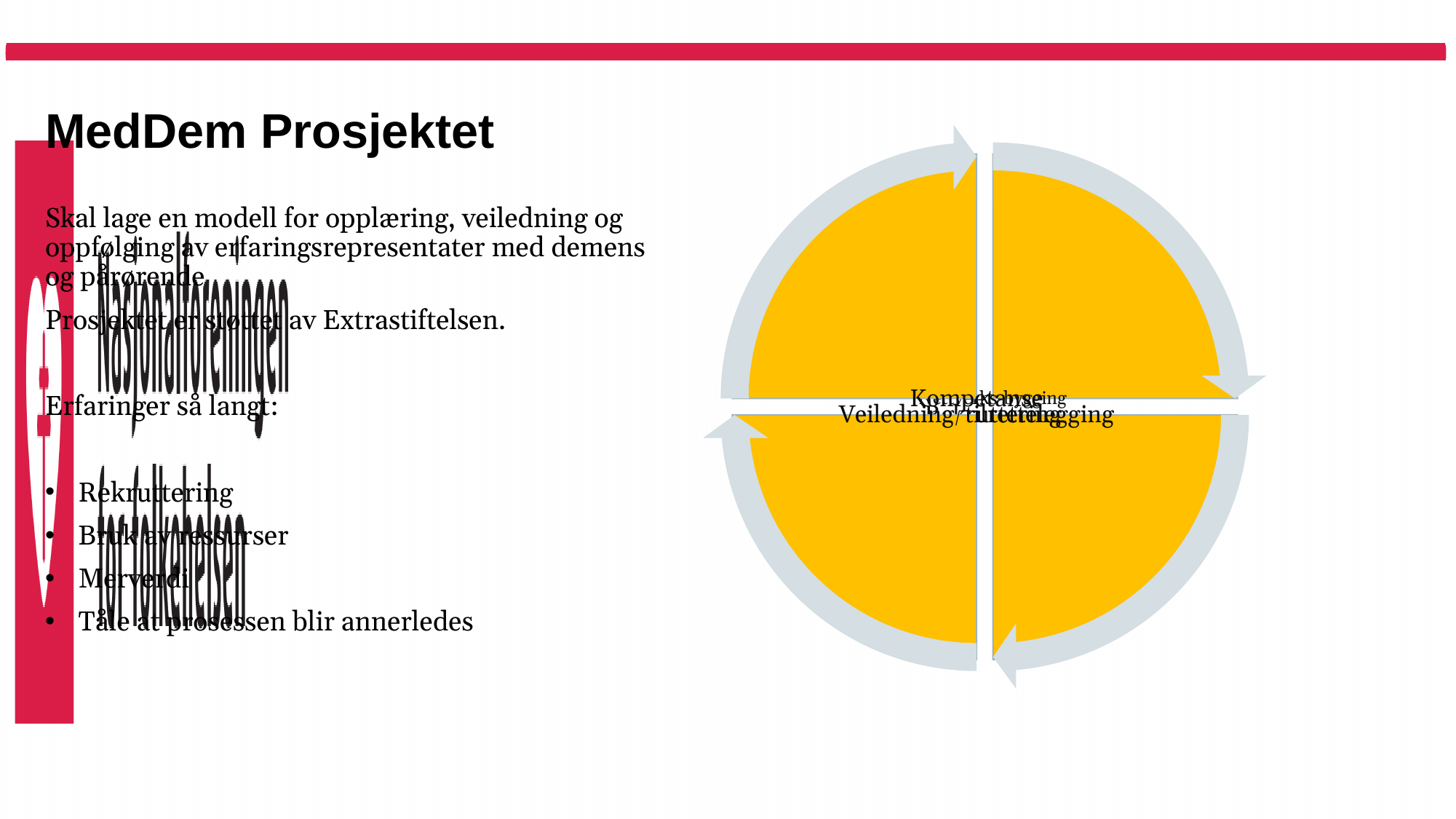

# MedDem Prosjektet
Nettverks-bygging
Rekruttering
Veiledning/ tilrettelegging
Kompetanse
Skal lage en modell for opplæring, veiledning og oppfølging av erfaringsrepresentater med demens og pårørende
Prosjektet er støttet av Extrastiftelsen.

Erfaringer så langt:

Rekruttering
Bruk av ressurser
Merverdi
Tåle at prosessen blir annerledes